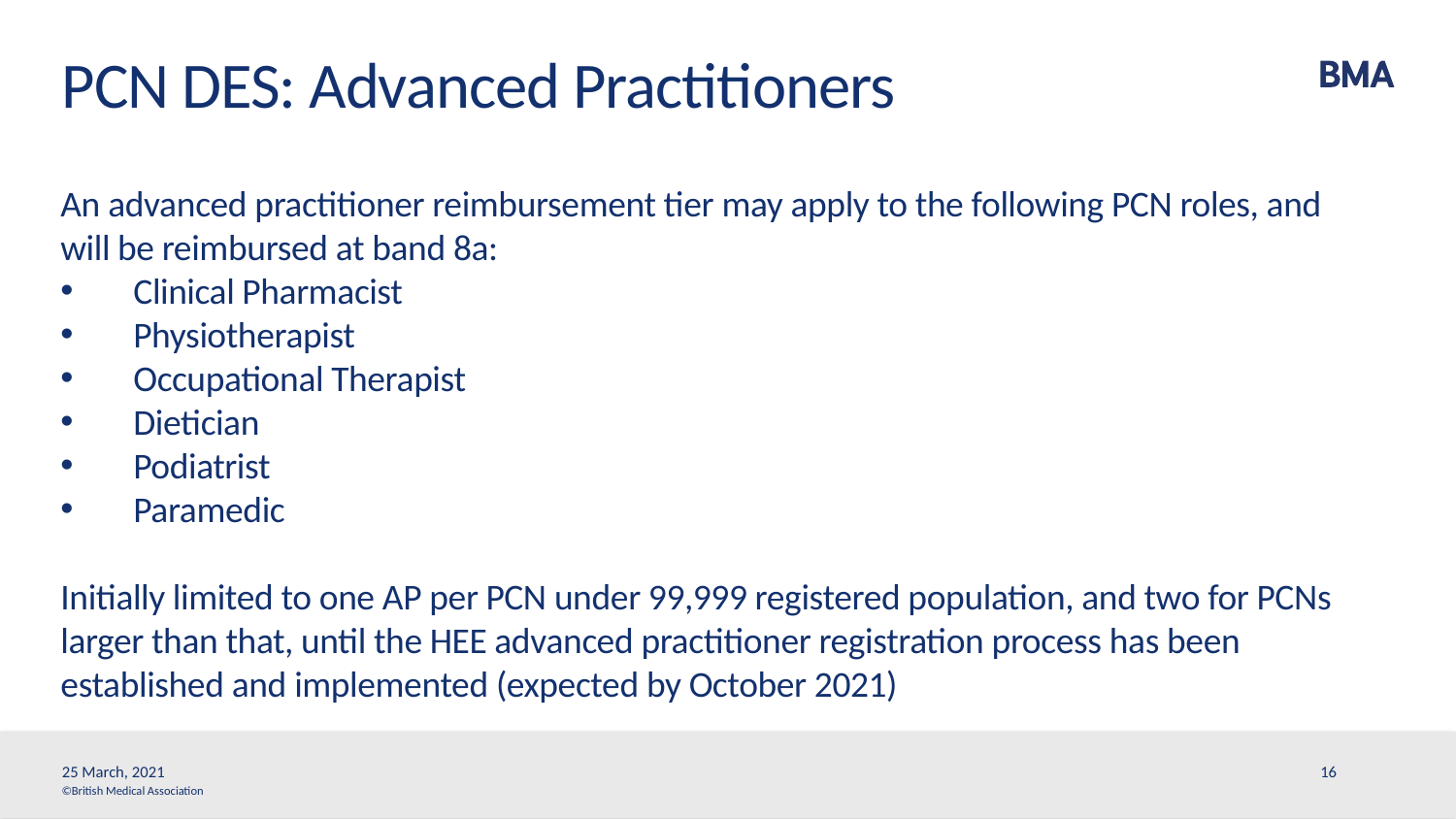

# PCN DES: Advanced Practitioners
An advanced practitioner reimbursement tier may apply to the following PCN roles, and will be reimbursed at band 8a:
Clinical Pharmacist
Physiotherapist
Occupational Therapist
Dietician
Podiatrist
Paramedic

Initially limited to one AP per PCN under 99,999 registered population, and two for PCNs larger than that, until the HEE advanced practitioner registration process has been established and implemented (expected by October 2021)
25 March, 2021
16